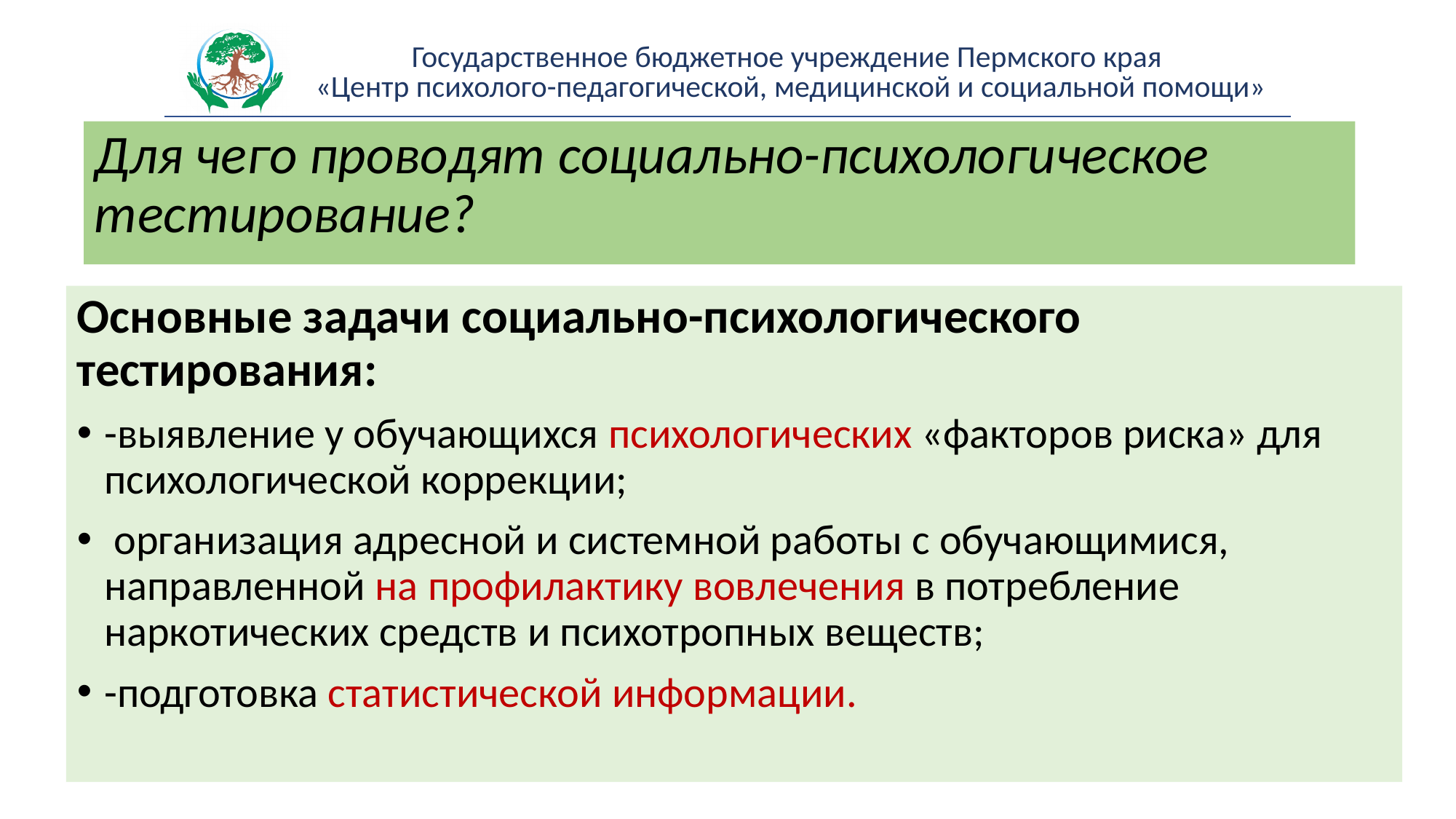

# Для чего проводят социально-психологическое тестирование?
Основные задачи социально-психологического тестирования:
-выявление у обучающихся психологических «факторов риска» для психологической коррекции;
 организация адресной и системной работы с обучающимися, направленной на профилактику вовлечения в потребление наркотических средств и психотропных веществ;
-подготовка статистической информации.